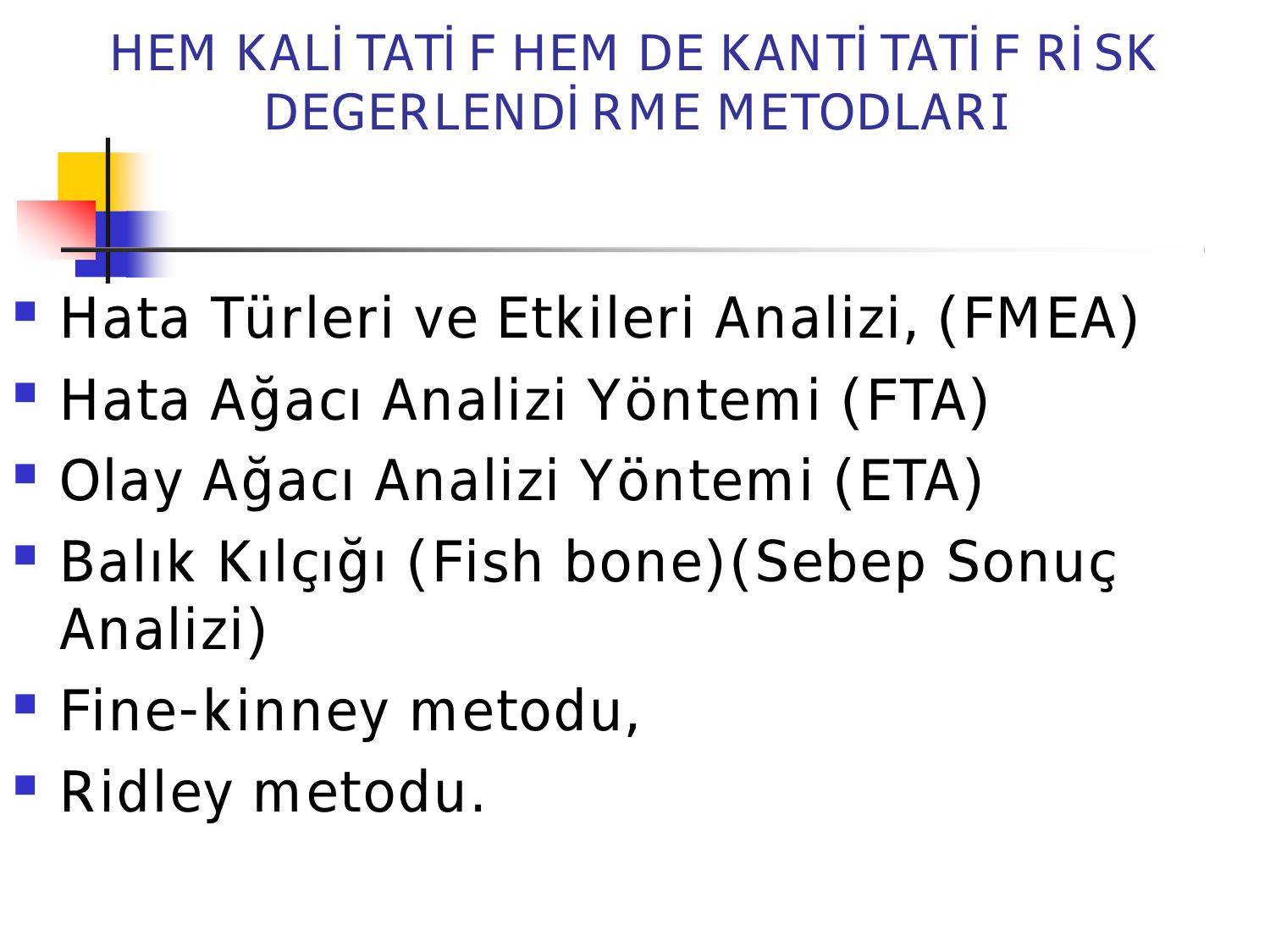

# HEM KALİTATİF HEM DE KANTİTATİF RİSK DEGERLENDİRME METODLARI
Hata Türleri ve Etkileri Analizi, (FMEA)
Hata Ağacı Analizi Yöntemi (FTA)
Olay Ağacı Analizi Yöntemi (ETA)
Balık Kılçığı (Fish bone)(Sebep Sonuç
Analizi)
Fine-kinney metodu,
Ridley metodu.